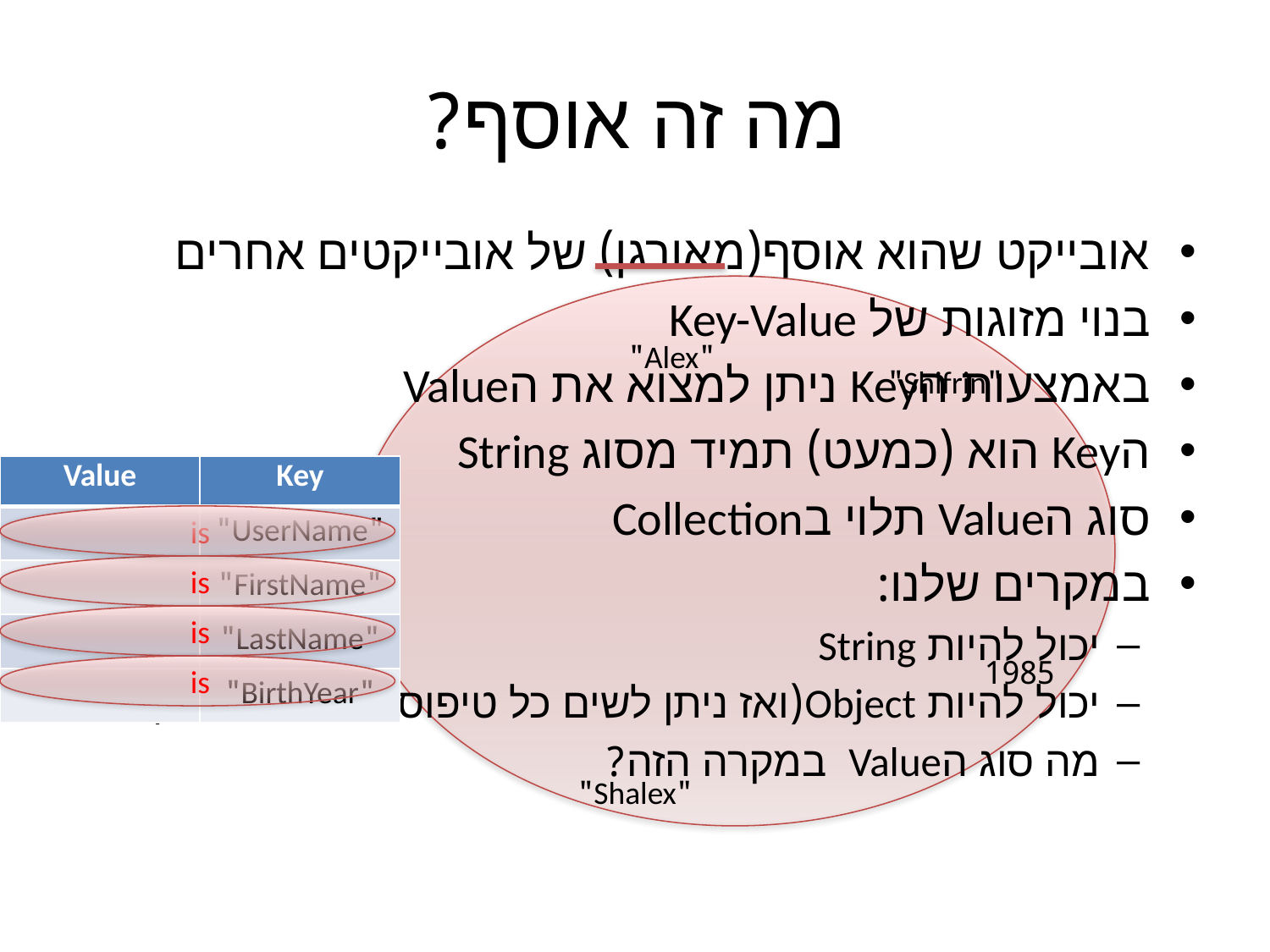

# מה זה אוסף?
אובייקט שהוא אוסף(מאורגן) של אובייקטים אחרים
בנוי מזוגות של Key-Value
באמצעות הKey ניתן למצוא את הValue
הKey הוא (כמעט) תמיד מסוג String
סוג הValue תלוי בCollection
במקרים שלנו:
יכול להיות String
יכול להיות Object(ואז ניתן לשים כל טיפוס נתונים בפנים)
מה סוג הValue  במקרה הזה?

"Alex"
"Shifrin"
| Value | Key |
| --- | --- |
|  | "UserName" |
|  | "FirstName" |
|  | "LastName" |
|  | "BirthYear" |

is

is

is
1985

is
"Shalex"